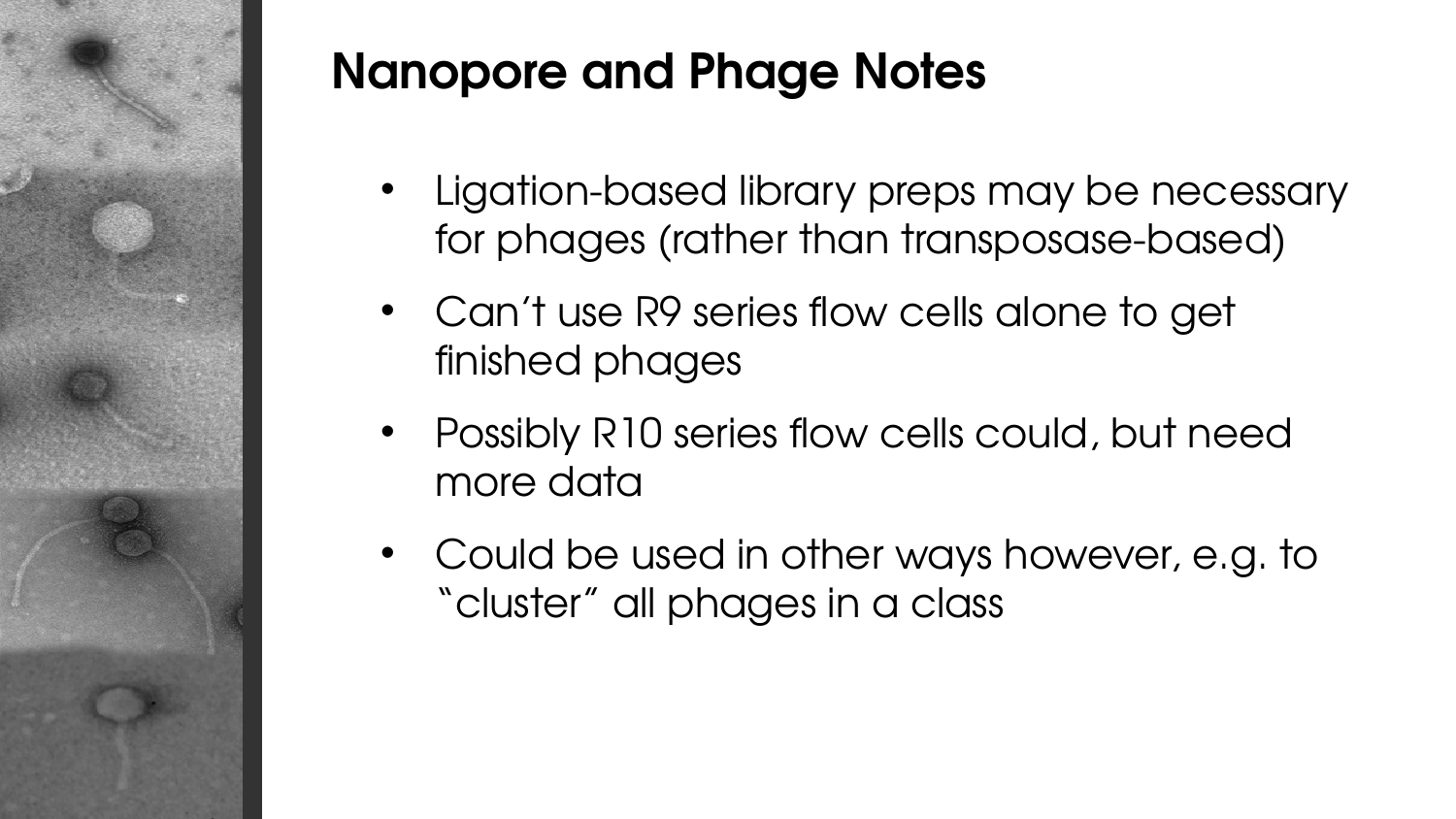

Nanopore and Phage Notes
Ligation-based library preps may be necessary for phages (rather than transposase-based)
Can’t use R9 series flow cells alone to get finished phages
Possibly R10 series flow cells could, but need more data
Could be used in other ways however, e.g. to “cluster” all phages in a class